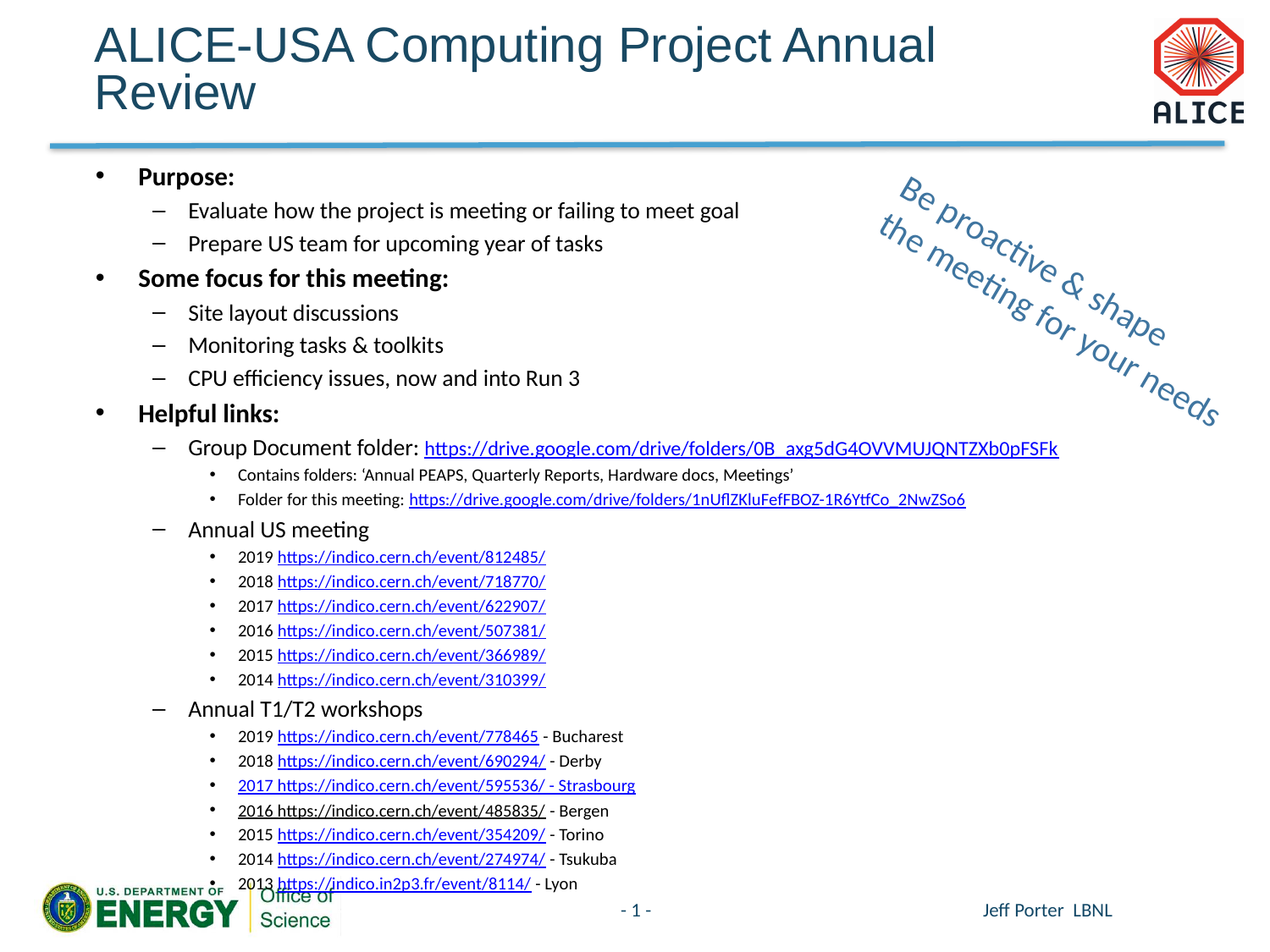

# ALICE-USA Computing Project Annual Review
Purpose:
Evaluate how the project is meeting or failing to meet goal
Prepare US team for upcoming year of tasks
Some focus for this meeting:
Site layout discussions
Monitoring tasks & toolkits
CPU efficiency issues, now and into Run 3
Helpful links:
Group Document folder: https://drive.google.com/drive/folders/0B_axg5dG4OVVMUJQNTZXb0pFSFk
Contains folders: ‘Annual PEAPS, Quarterly Reports, Hardware docs, Meetings’
Folder for this meeting: https://drive.google.com/drive/folders/1nUflZKluFefFBOZ-1R6YtfCo_2NwZSo6
Annual US meeting
2019 https://indico.cern.ch/event/812485/
2018 https://indico.cern.ch/event/718770/
2017 https://indico.cern.ch/event/622907/
2016 https://indico.cern.ch/event/507381/
2015 https://indico.cern.ch/event/366989/
2014 https://indico.cern.ch/event/310399/
Annual T1/T2 workshops
2019 https://indico.cern.ch/event/778465 - Bucharest
2018 https://indico.cern.ch/event/690294/ - Derby
2017 https://indico.cern.ch/event/595536/ - Strasbourg
2016 https://indico.cern.ch/event/485835/ - Bergen
2015 https://indico.cern.ch/event/354209/ - Torino
2014 https://indico.cern.ch/event/274974/ - Tsukuba
2013 https://indico.in2p3.fr/event/8114/ - Lyon

Be proactive & shape
the meeting for your needs

- 1 -
Jeff Porter  LBNL